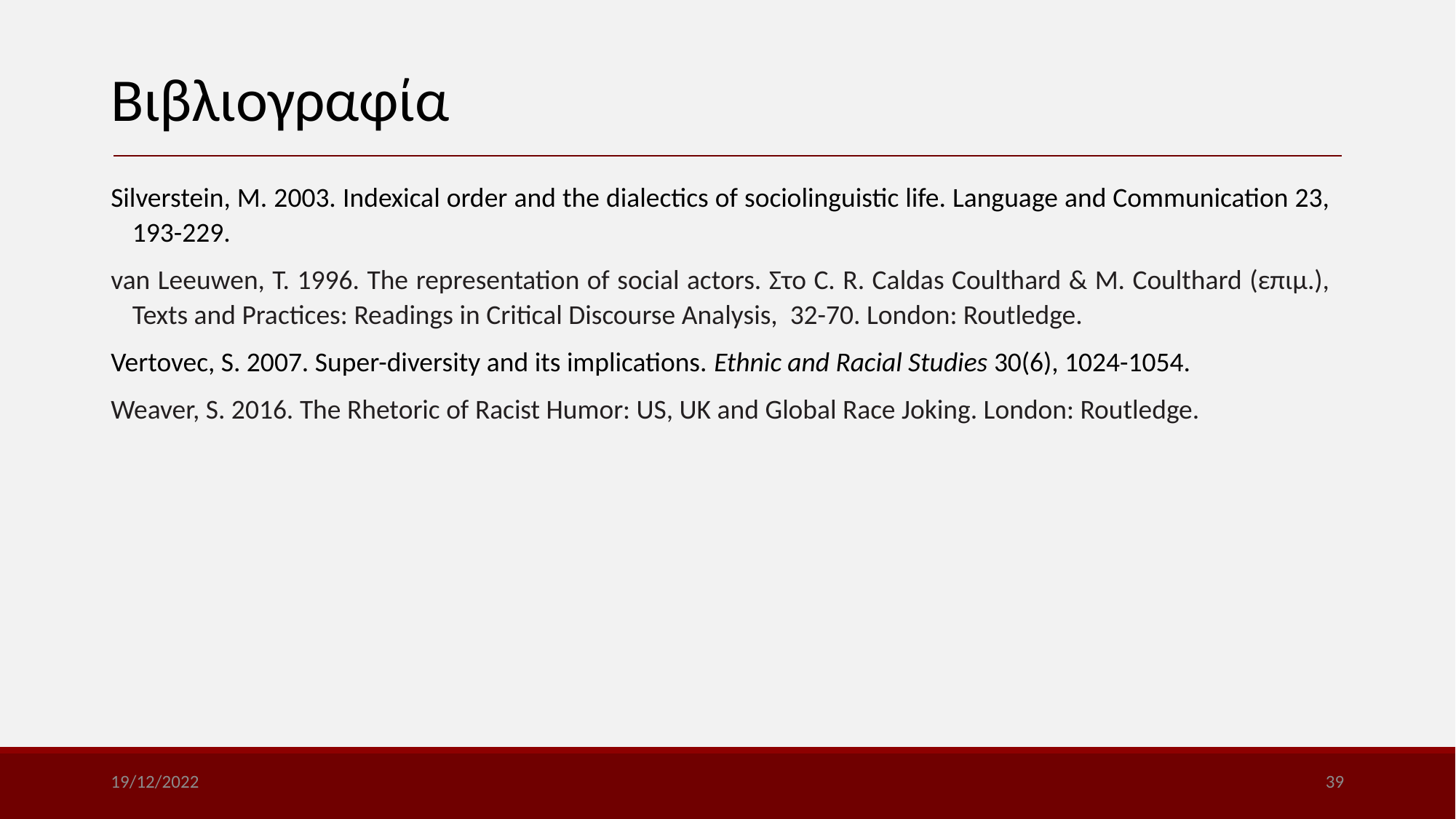

Βιβλιογραφία
Silverstein, M. 2003. Indexical order and the dialectics of sociolinguistic life. Language and Communication 23, 193-229.
van Leeuwen, T. 1996. The representation of social actors. Στο C. R. Caldas Coulthard & M. Coulthard (επιμ.), Texts and Practices: Readings in Critical Discourse Analysis, ‪ 32-70. London: Routledge.‬‬‬‬‬‬‬‬‬‬‬‬‬‬‬‬‬‬‬‬‬‬‬‬‬‬‬‬‬‬‬‬‬‬‬‬‬‬‬‬‬‬‬‬‬‬‬‬‬‬‬‬
Vertovec, S. 2007. Super-diversity and its implications. Ethnic and Racial Studies 30(6), 1024-1054.
Weaver, S. 2016. The Rhetoric of Racist Humor: US, UK and Global Race Joking. London: Routledge.

19/12/2022
39